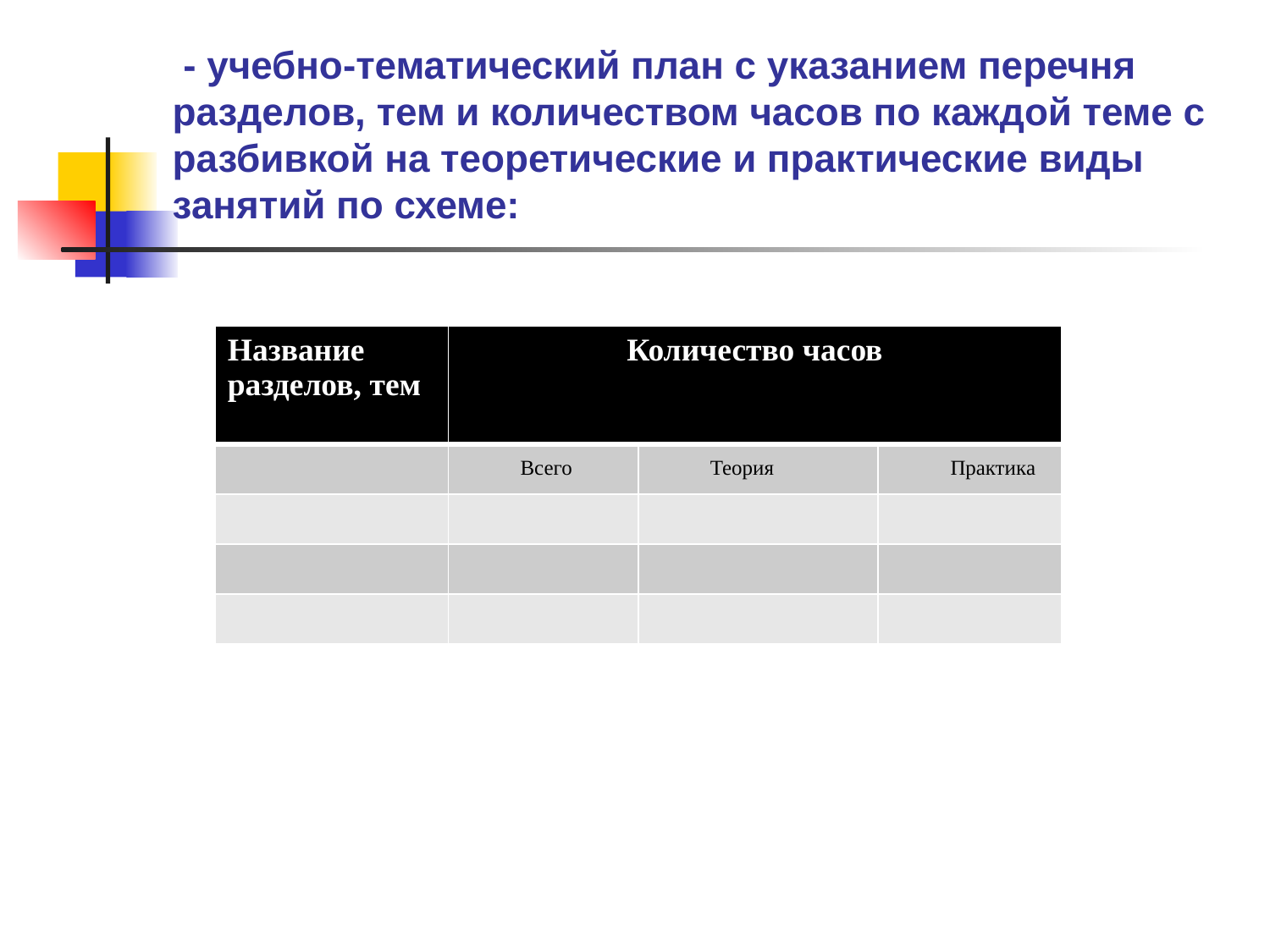

# - учебно-тематический план с указанием перечня разделов, тем и количеством часов по каждой теме с разбивкой на теоретические и практические виды занятий по схеме:
| Название разделов, тем | Количество часов |  |  |
| --- | --- | --- | --- |
|  | Всего | Теория | Практика |
|  |  |  |  |
|  |  |  |  |
|  |  |  |  |